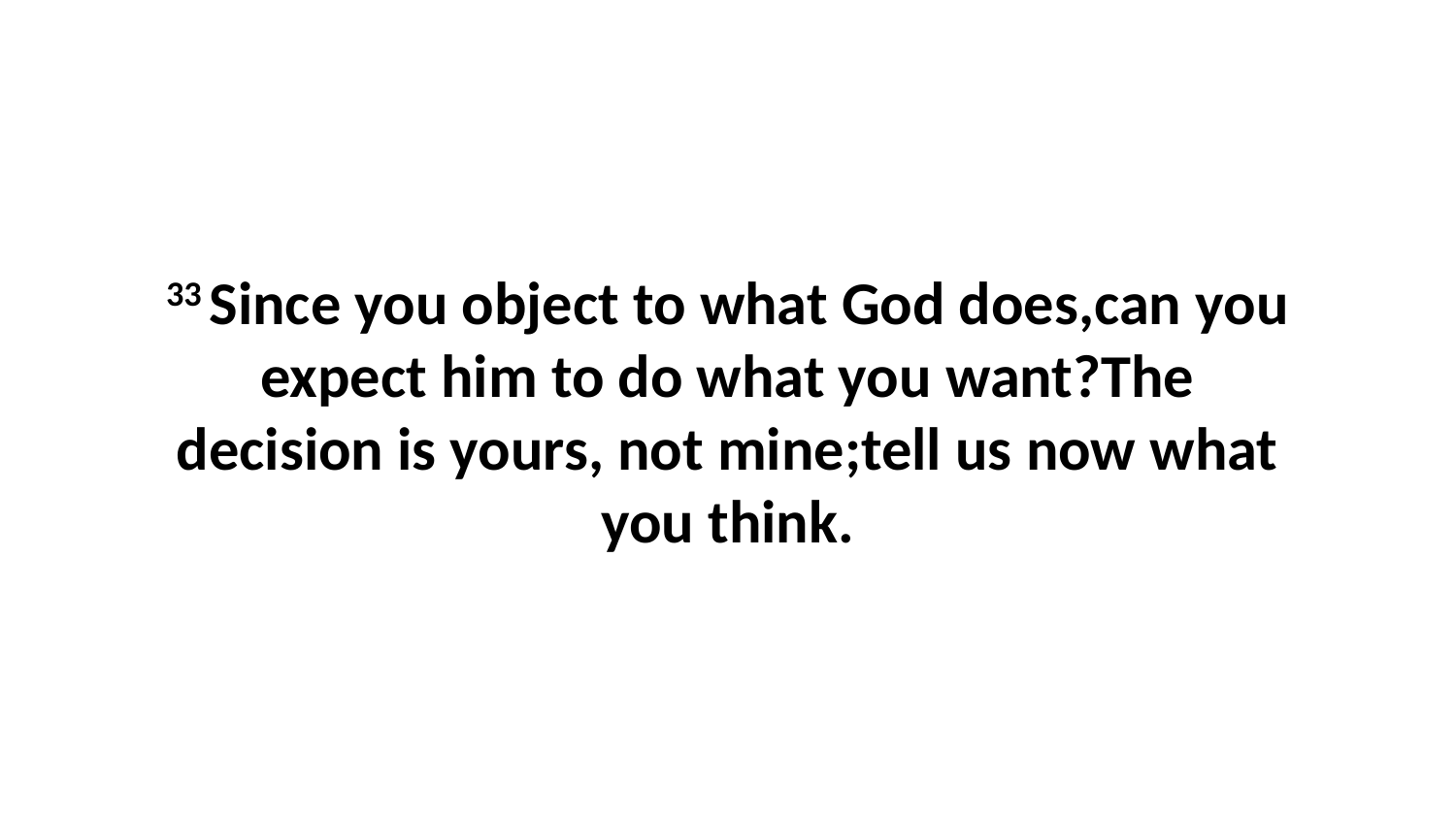

33 Since you object to what God does,can you expect him to do what you want?The decision is yours, not mine;tell us now what you think.